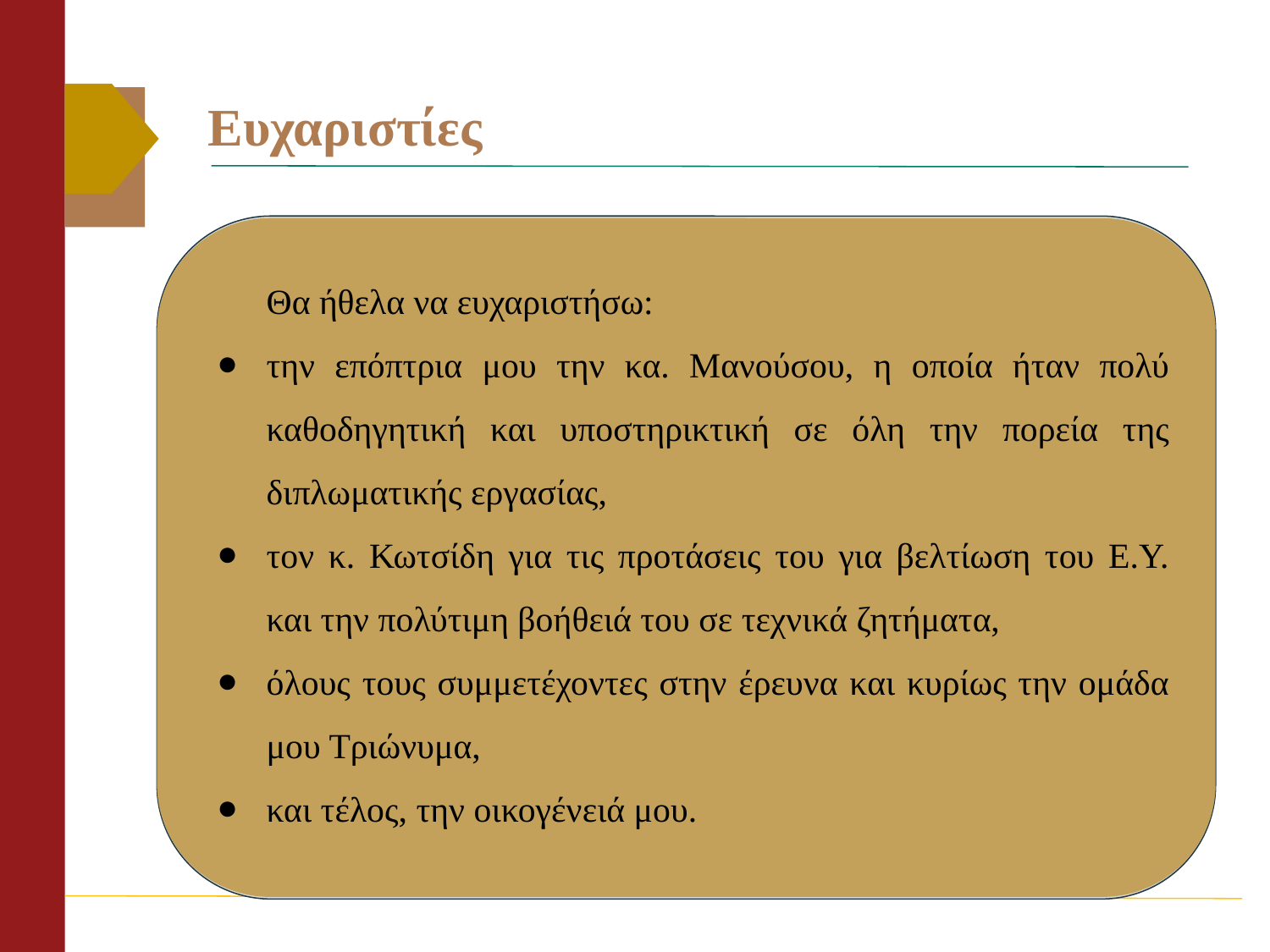

# Ευχαριστίες

Θα ήθελα να ευχαριστήσω:
την επόπτρια μου την κα. Μανούσου, η οποία ήταν πολύ καθοδηγητική και υποστηρικτική σε όλη την πορεία της διπλωματικής εργασίας,
τον κ. Κωτσίδη για τις προτάσεις του για βελτίωση του Ε.Υ. και την πολύτιμη βοήθειά του σε τεχνικά ζητήματα,
όλους τους συμμετέχοντες στην έρευνα και κυρίως την ομάδα μου Τριώνυμα,
και τέλος, την οικογένειά μου.